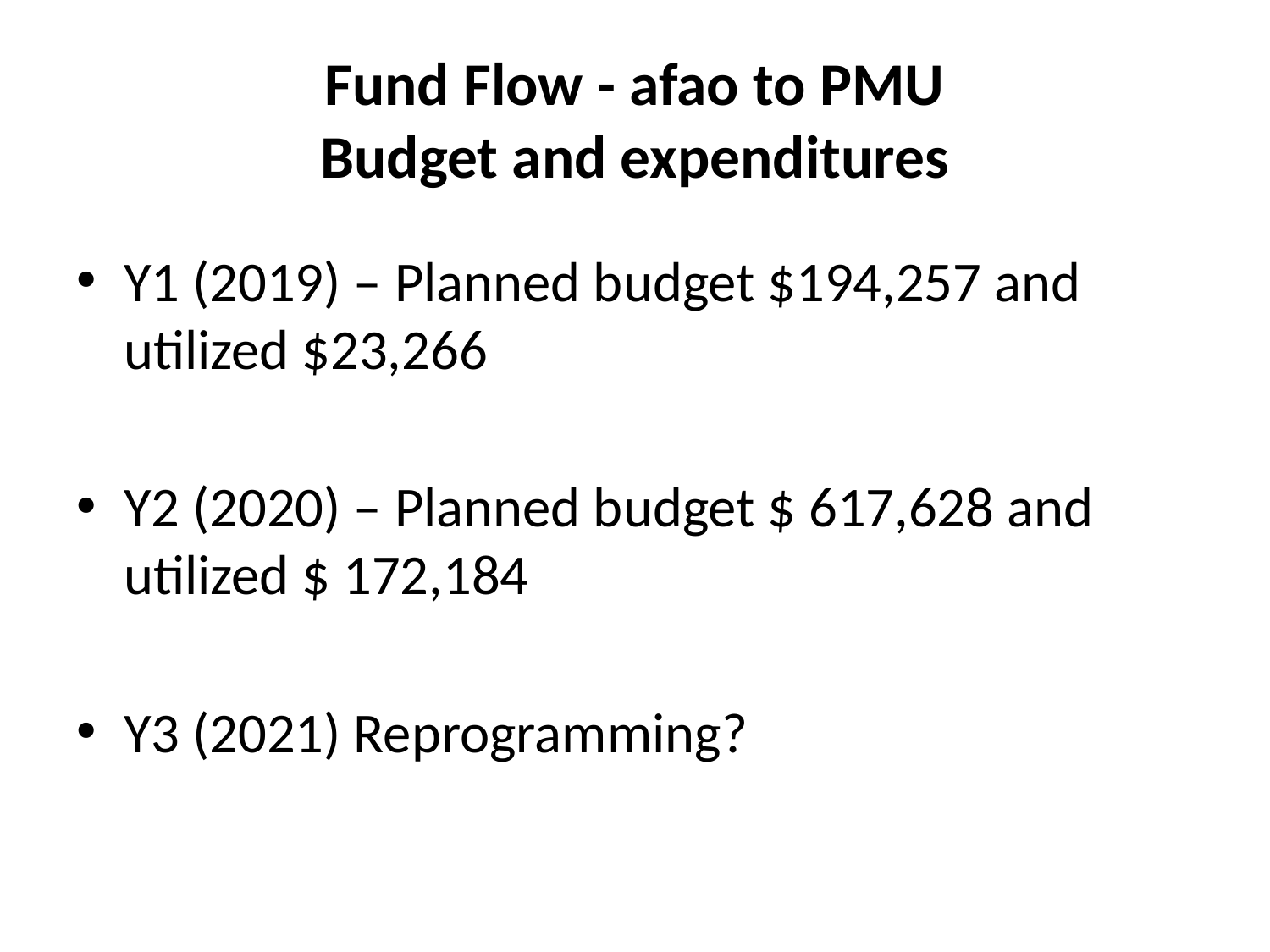

# Fund Flow - afao to PMU Budget and expenditures
Y1 (2019) – Planned budget $194,257 and utilized $23,266

Y2 (2020) – Planned budget $ 617,628 and utilized $ 172,184

Y3 (2021) Reprogramming?